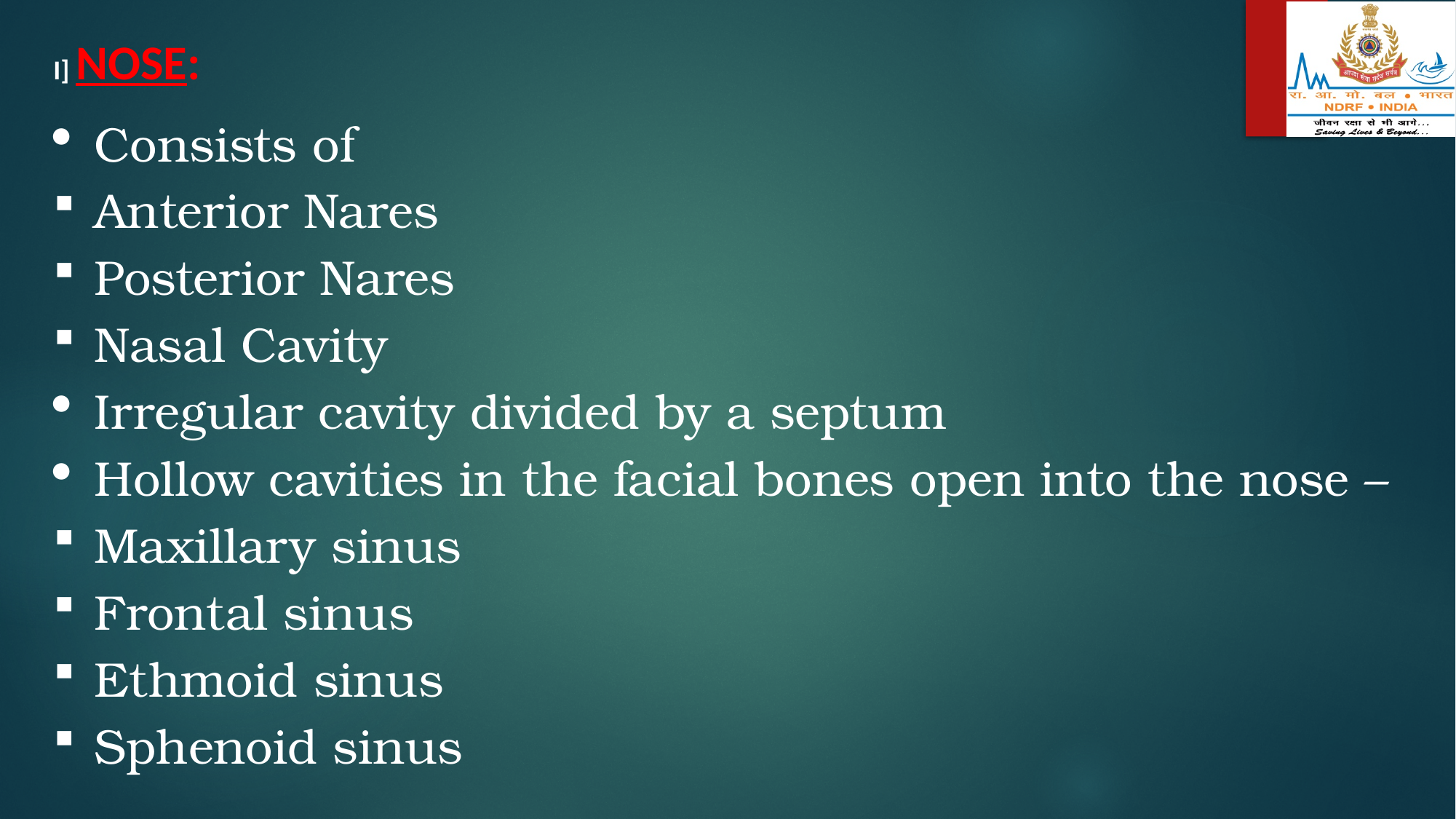

I] NOSE:
Consists of
Anterior Nares
Posterior Nares
Nasal Cavity
Irregular cavity divided by a septum
Hollow cavities in the facial bones open into the nose –
Maxillary sinus
Frontal sinus
Ethmoid sinus
Sphenoid sinus